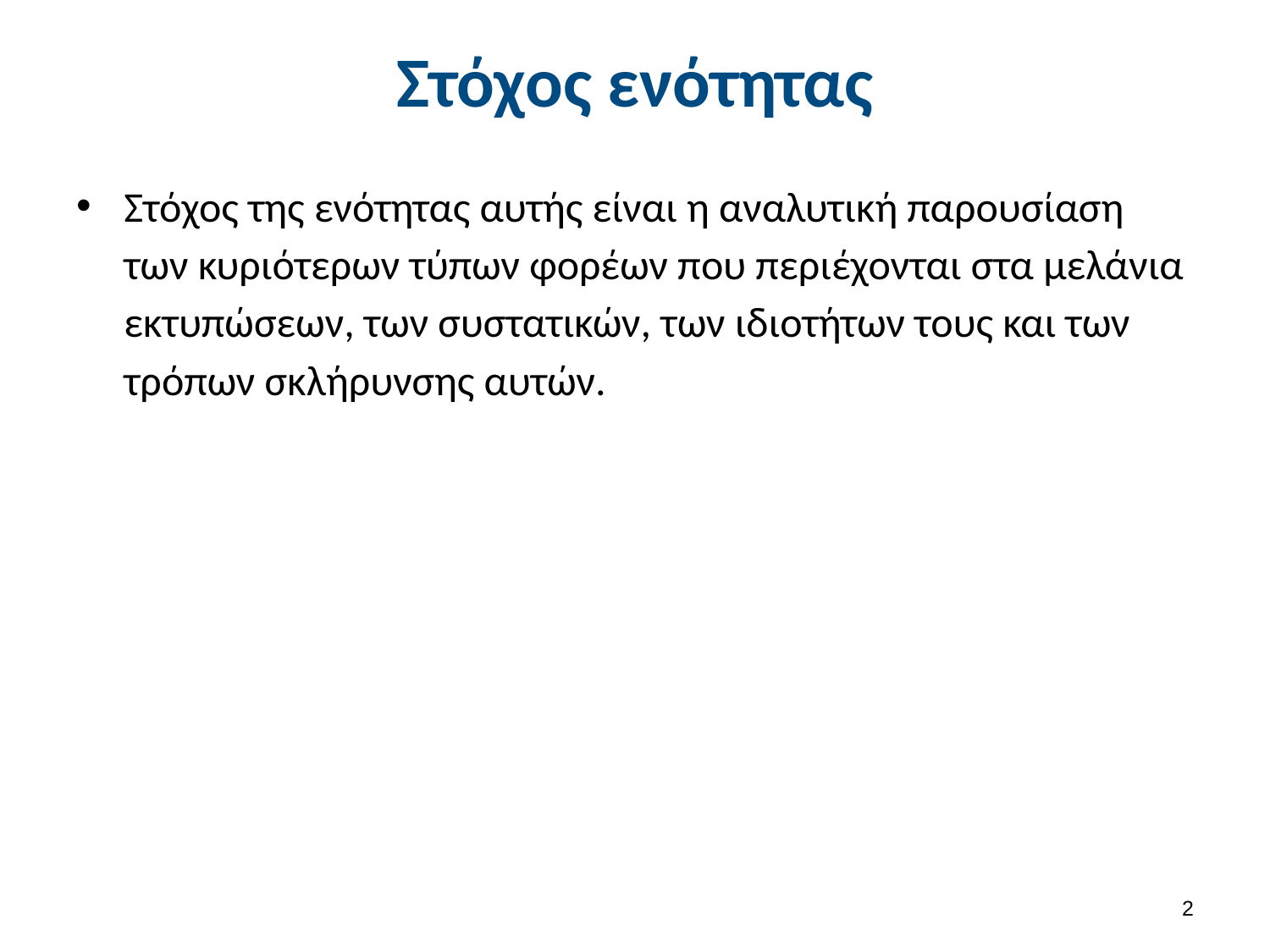

# Στόχος ενότητας
Στόχος της ενότητας αυτής είναι η αναλυτική παρουσίαση των κυριότερων τύπων φορέων που περιέχονται στα μελάνια εκτυπώσεων, των συστατικών, των ιδιοτήτων τους και των τρόπων σκλήρυνσης αυτών.
2